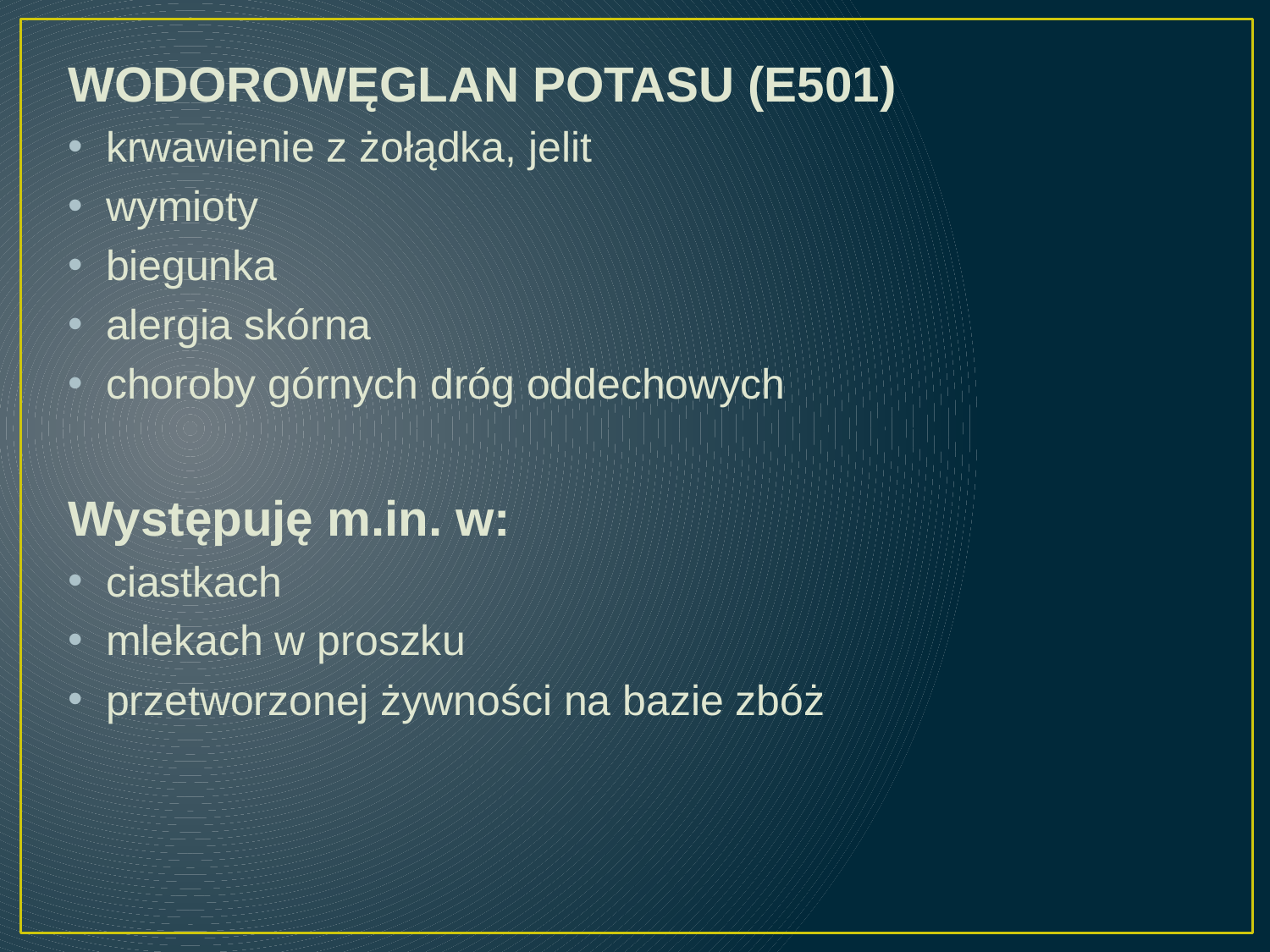

#
WODOROWĘGLAN POTASU (E501)
krwawienie z żołądka, jelit
wymioty
biegunka
alergia skórna
choroby górnych dróg oddechowych

Występuję m.in. w:
ciastkach
mlekach w proszku
przetworzonej żywności na bazie zbóż